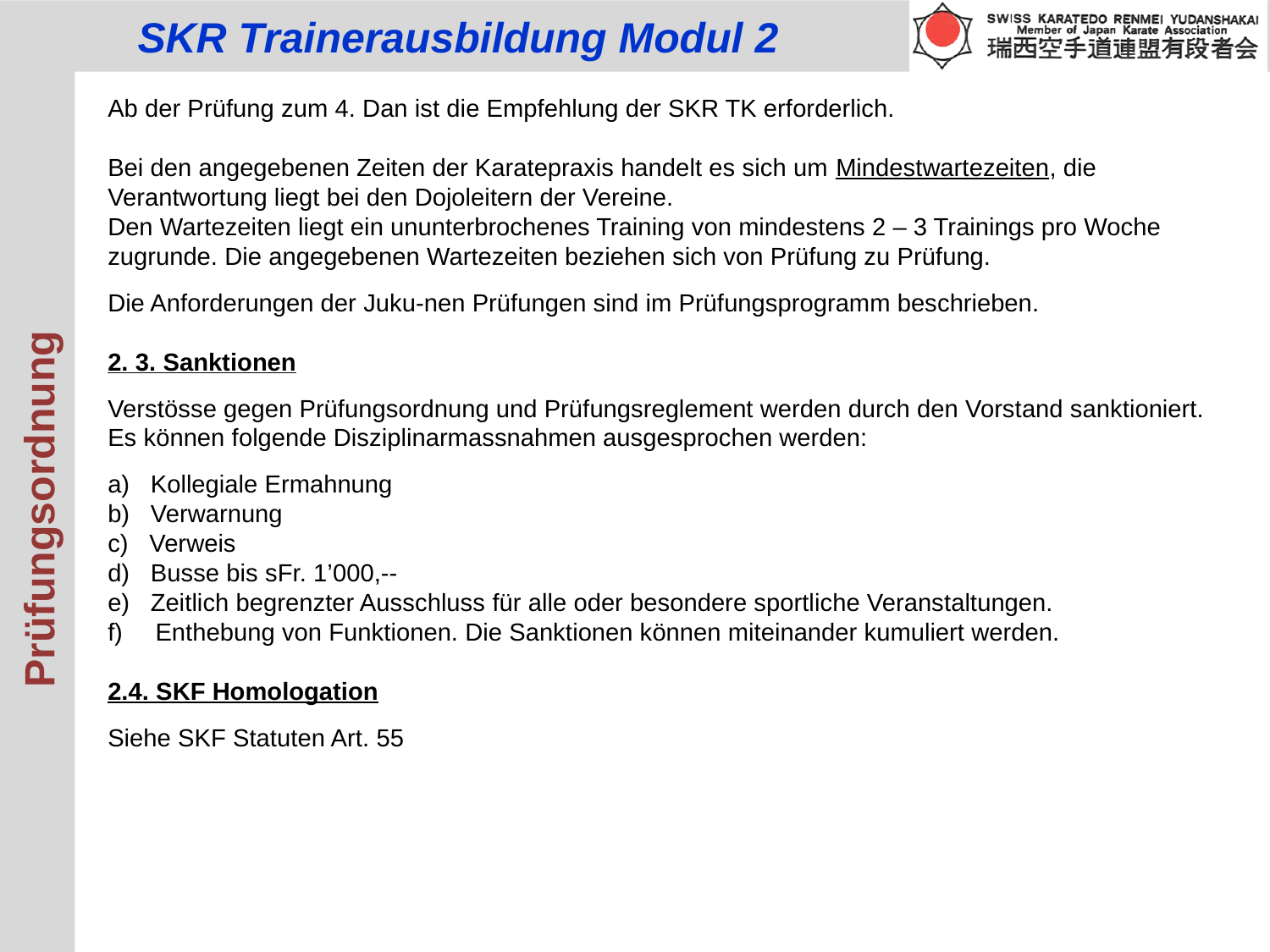

Ab der Prüfung zum 4. Dan ist die Empfehlung der SKR TK erforderlich.

Bei den angegebenen Zeiten der Karatepraxis handelt es sich um Mindestwartezeiten, die
Verantwortung liegt bei den Dojoleitern der Vereine.
Den Wartezeiten liegt ein ununterbrochenes Training von mindestens 2 – 3 Trainings pro Woche
zugrunde. Die angegebenen Wartezeiten beziehen sich von Prüfung zu Prüfung.

Die Anforderungen der Juku-nen Prüfungen sind im Prüfungsprogramm beschrieben.

2. 3. Sanktionen

Verstösse gegen Prüfungsordnung und Prüfungsreglement werden durch den Vorstand sanktioniert.
Es können folgende Disziplinarmassnahmen ausgesprochen werden:

a)   Kollegiale Ermahnung
b)   Verwarnung
c)   Verweis
d)   Busse bis sFr. 1’000,--
e)   Zeitlich begrenzter Ausschluss für alle oder besondere sportliche Veranstaltungen.
Enthebung von Funktionen. Die Sanktionen können miteinander kumuliert werden.

2.4. SKF Homologation

Siehe SKF Statuten Art. 55
Prüfungsordnung